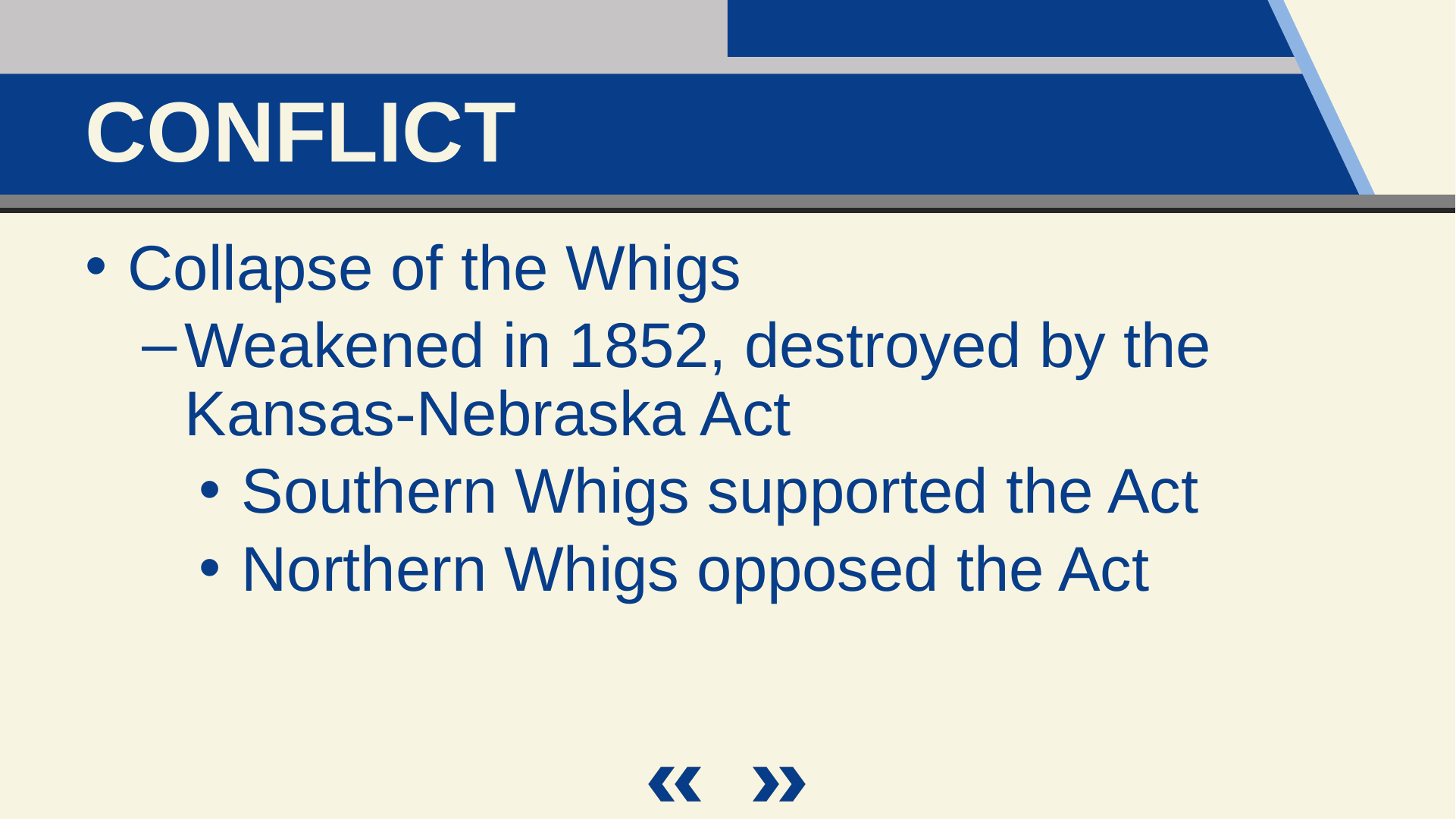

Conflict
Collapse of the Whigs
Weakened in 1852, destroyed by the Kansas-Nebraska Act
Southern Whigs supported the Act
Northern Whigs opposed the Act